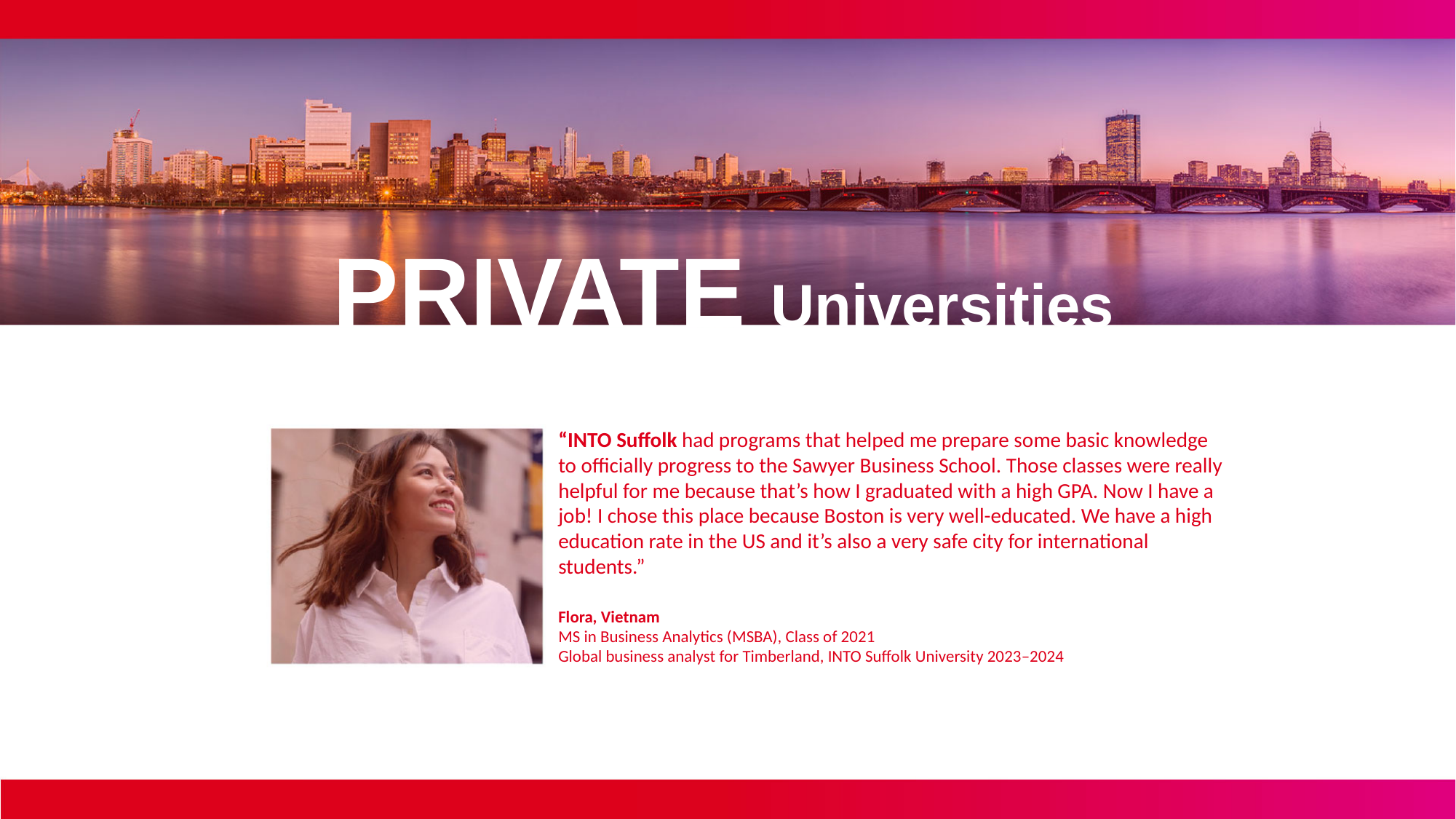

PRIVATE  Universities
“INTO Suffolk had programs that helped me prepare some basic knowledge to officially progress to the Sawyer Business School. Those classes were really helpful for me because that’s how I graduated with a high GPA. Now I have a job! I chose this place because Boston is very well-educated. We have a high education rate in the US and it’s also a very safe city for international students.”

Flora, Vietnam
MS in Business Analytics (MSBA), Class of 2021
Global business analyst for Timberland, INTO Suffolk University 2023–2024